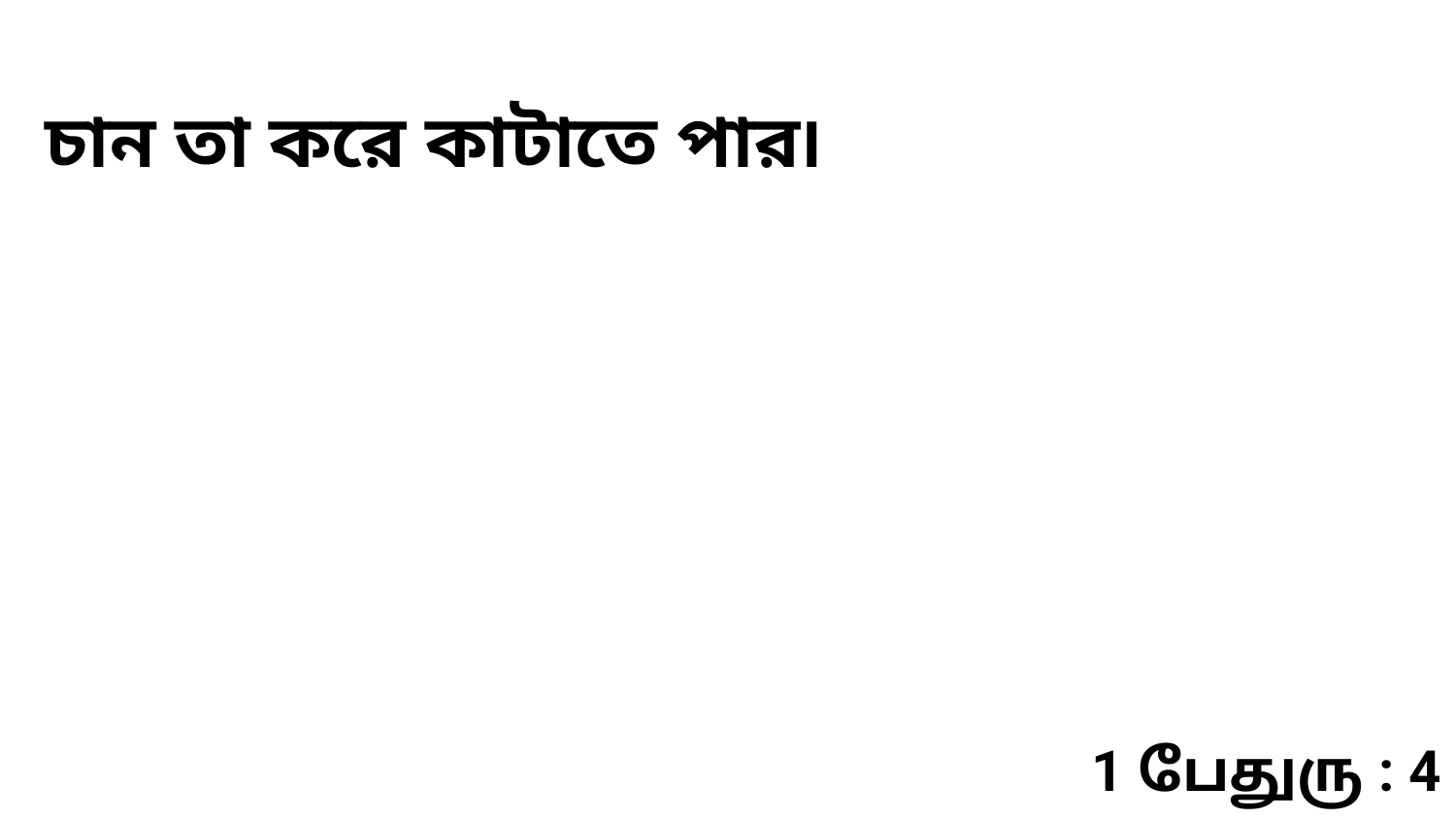

চান তা করে কাটাতে পার৷
1 பேதுரு : 4